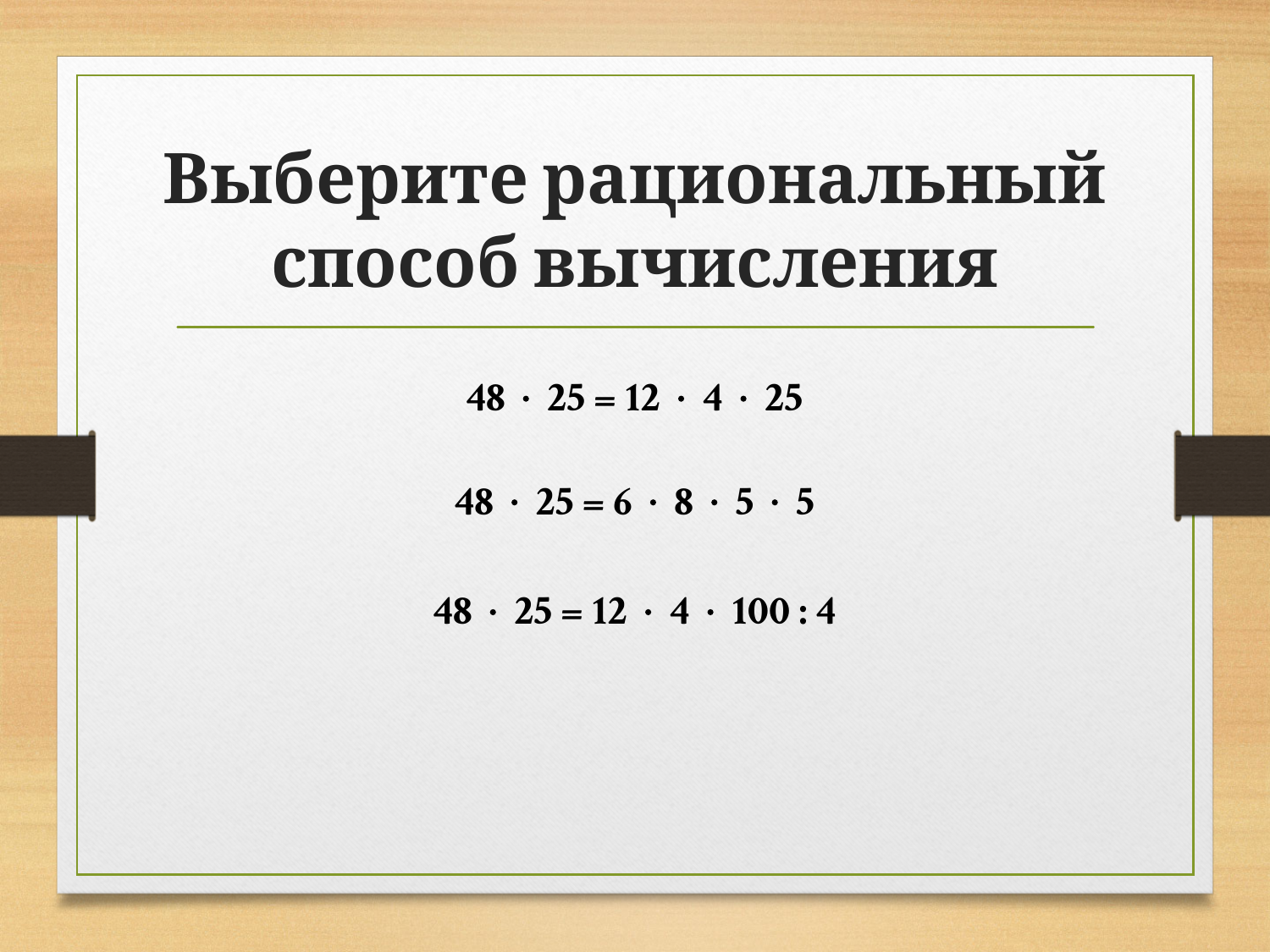

# Выберите рациональный способ вычисления
48 ⋅ 25 = 12 ⋅ 4 ⋅ 25
48 ⋅ 25 = 6 ⋅ 8 ⋅ 5 ⋅ 5
48 ⋅ 25 = 12 ⋅ 4 ⋅ 100 : 4